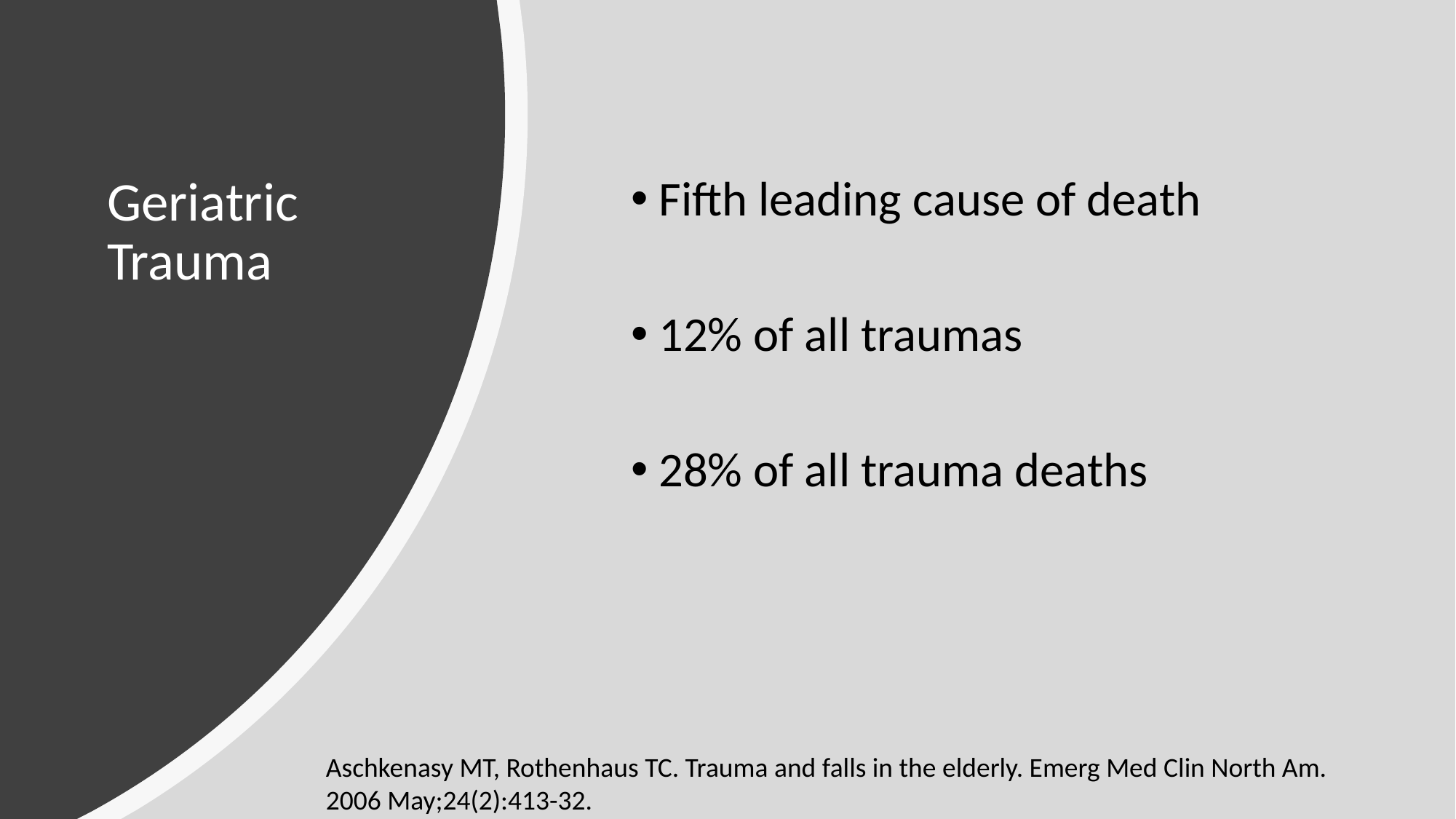

# Geriatric Trauma
Fifth leading cause of death

12% of all traumas

28% of all trauma deaths
Aschkenasy MT, Rothenhaus TC. Trauma and falls in the elderly. Emerg Med Clin North Am. 2006 May;24(2):413-32.